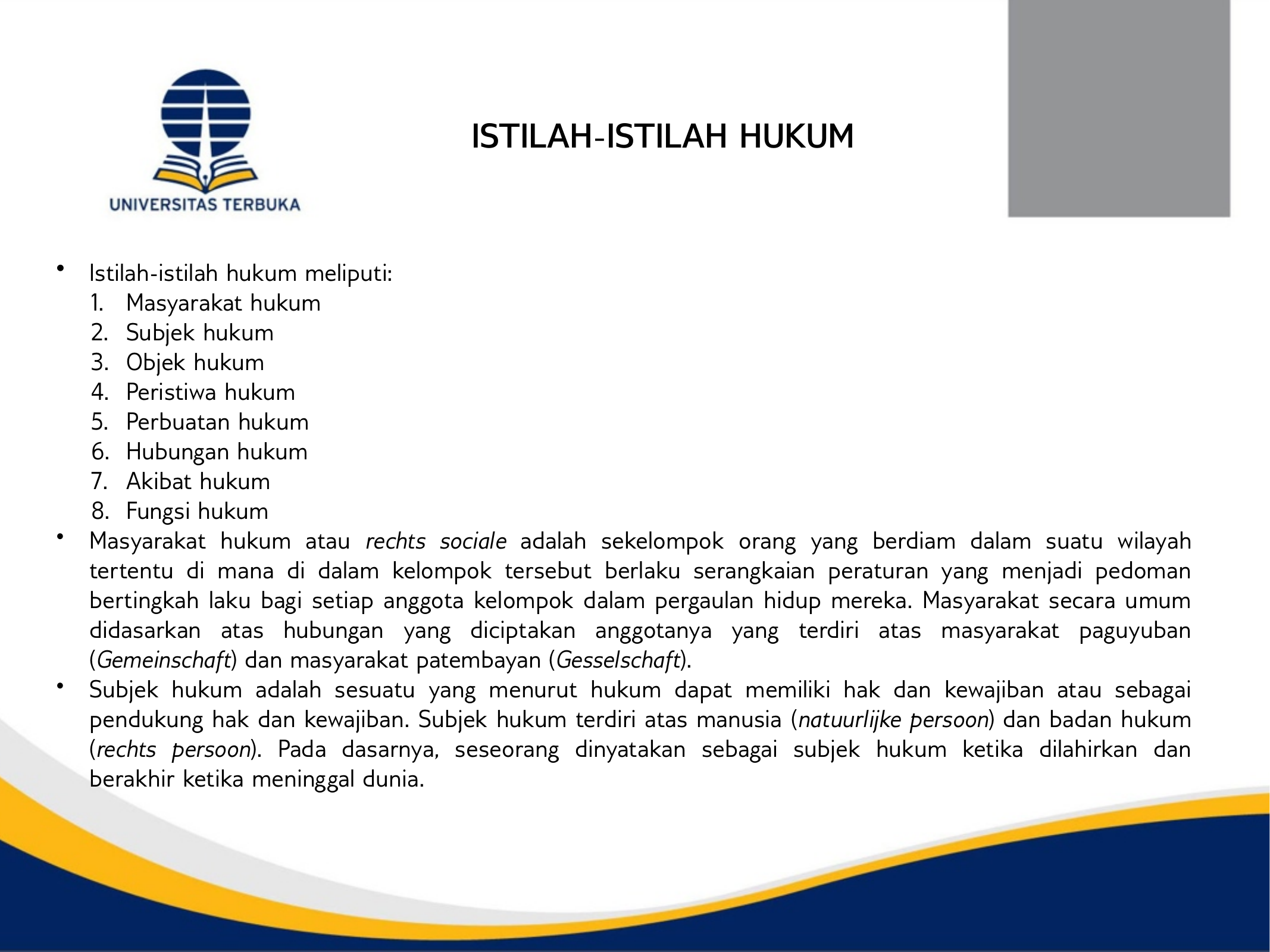

ISTILAH-ISTILAH HUKUM
Istilah-istilah hukum meliputi:
Masyarakat hukum
Subjek hukum
Objek hukum
Peristiwa hukum
Perbuatan hukum
Hubungan hukum
Akibat hukum
Fungsi hukum
Masyarakat hukum atau rechts sociale adalah sekelompok orang yang berdiam dalam suatu wilayah tertentu di mana di dalam kelompok tersebut berlaku serangkaian peraturan yang menjadi pedoman bertingkah laku bagi setiap anggota kelompok dalam pergaulan hidup mereka. Masyarakat secara umum didasarkan atas hubungan yang diciptakan anggotanya yang terdiri atas masyarakat paguyuban (Gemeinschaft) dan masyarakat patembayan (Gesselschaft).
Subjek hukum adalah sesuatu yang menurut hukum dapat memiliki hak dan kewajiban atau sebagai pendukung hak dan kewajiban. Subjek hukum terdiri atas manusia (natuurlijke persoon) dan badan hukum (rechts persoon). Pada dasarnya, seseorang dinyatakan sebagai subjek hukum ketika dilahirkan dan berakhir ketika meninggal dunia.